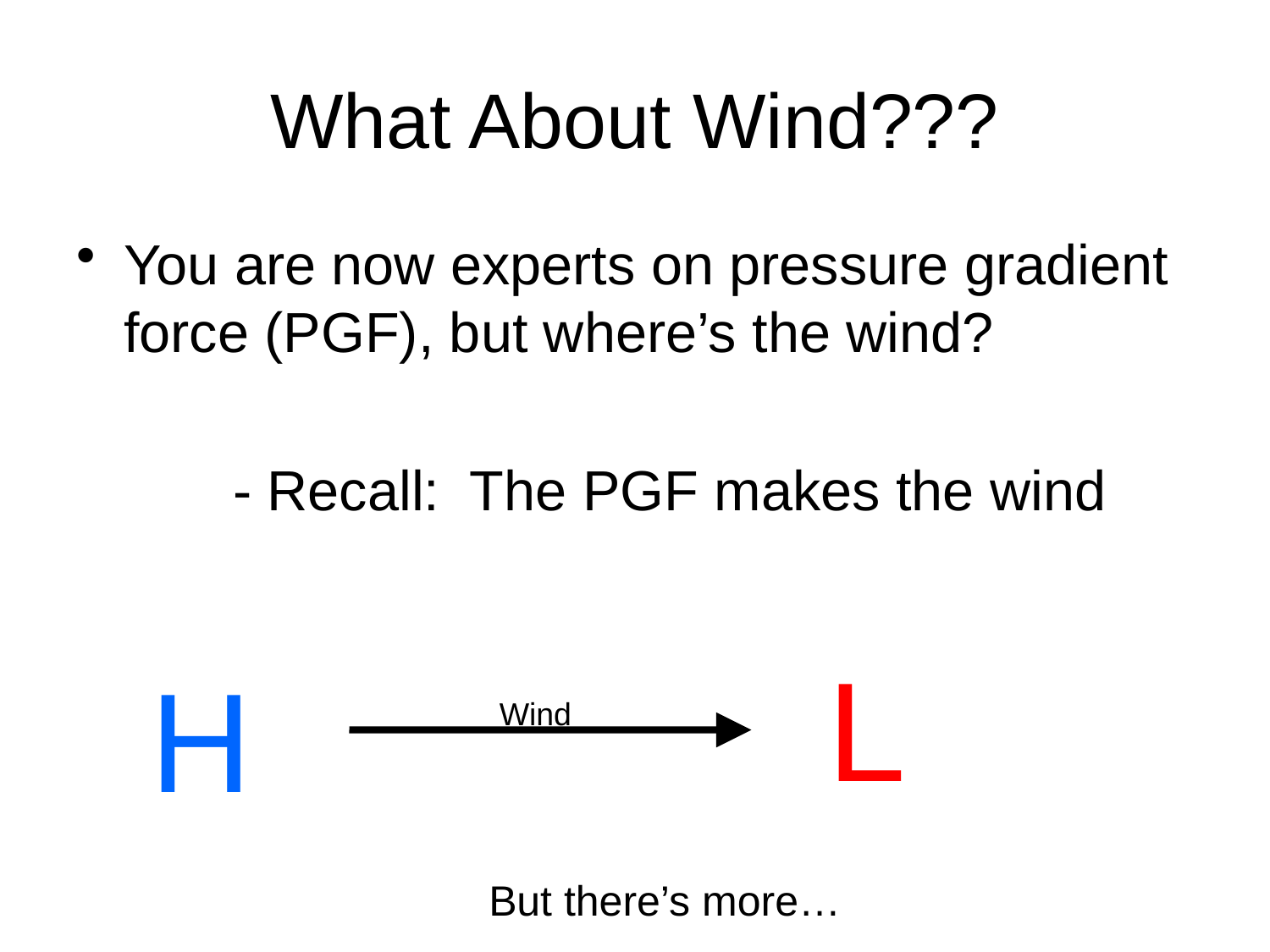

# What About Wind???
You are now experts on pressure gradient force (PGF), but where’s the wind?

          - Recall:  The PGF makes the wind
L
H
Wind

But there’s more…